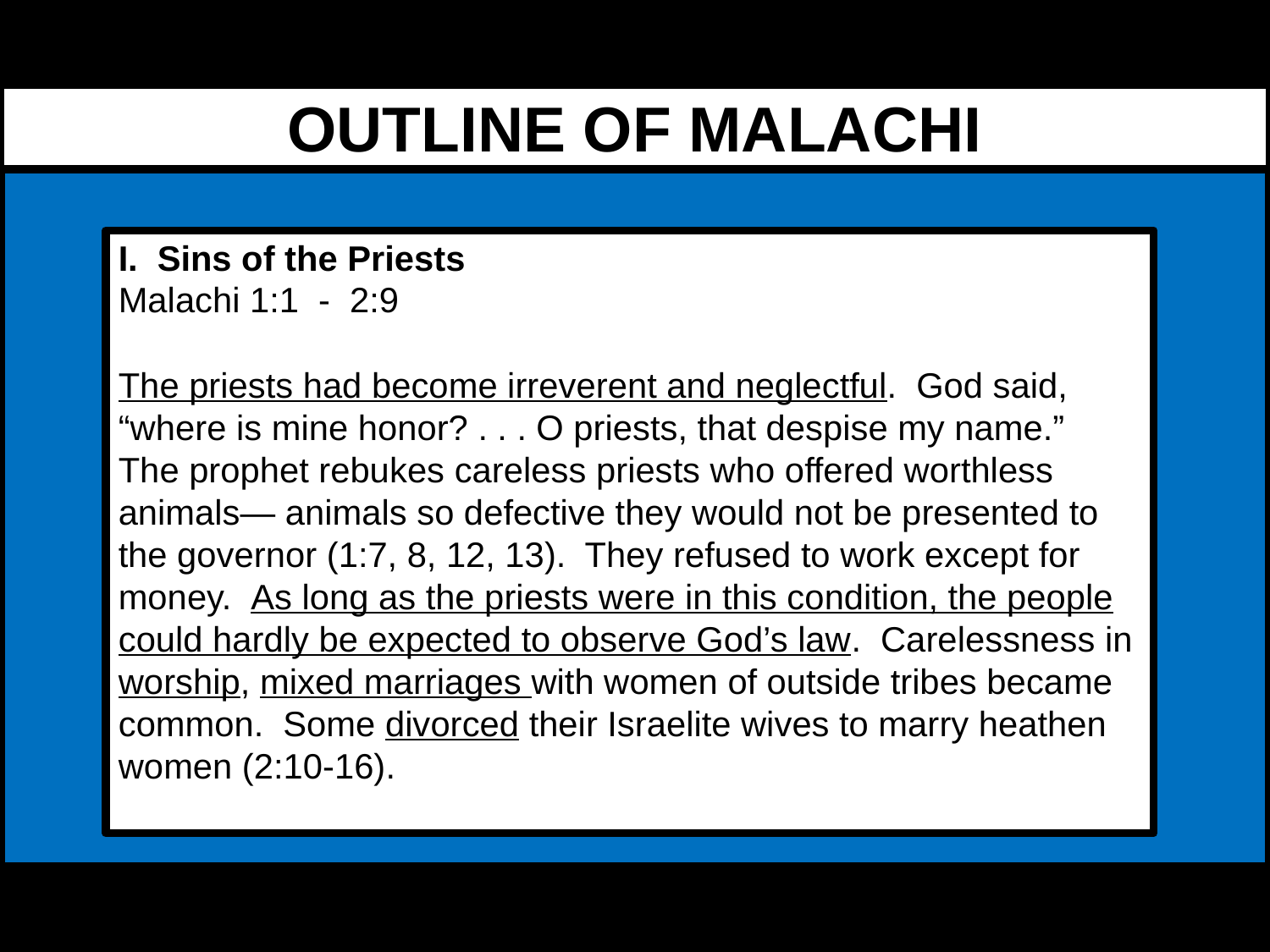

OUTLINE OF MALACHI
I.  Sins of the Priests
Malachi 1:1  -  2:9

The priests had become irreverent and neglectful.  God said, “where is mine honor? . . . O priests, that despise my name.”  The prophet rebukes careless priests who offered worthless animals— animals so defective they would not be presented to the governor (1:7, 8, 12, 13).  They refused to work except for money.  As long as the priests were in this condition, the people could hardly be expected to observe God’s law.  Carelessness in worship, mixed marriages with women of outside tribes became common.  Some divorced their Israelite wives to marry heathen women (2:10-16).